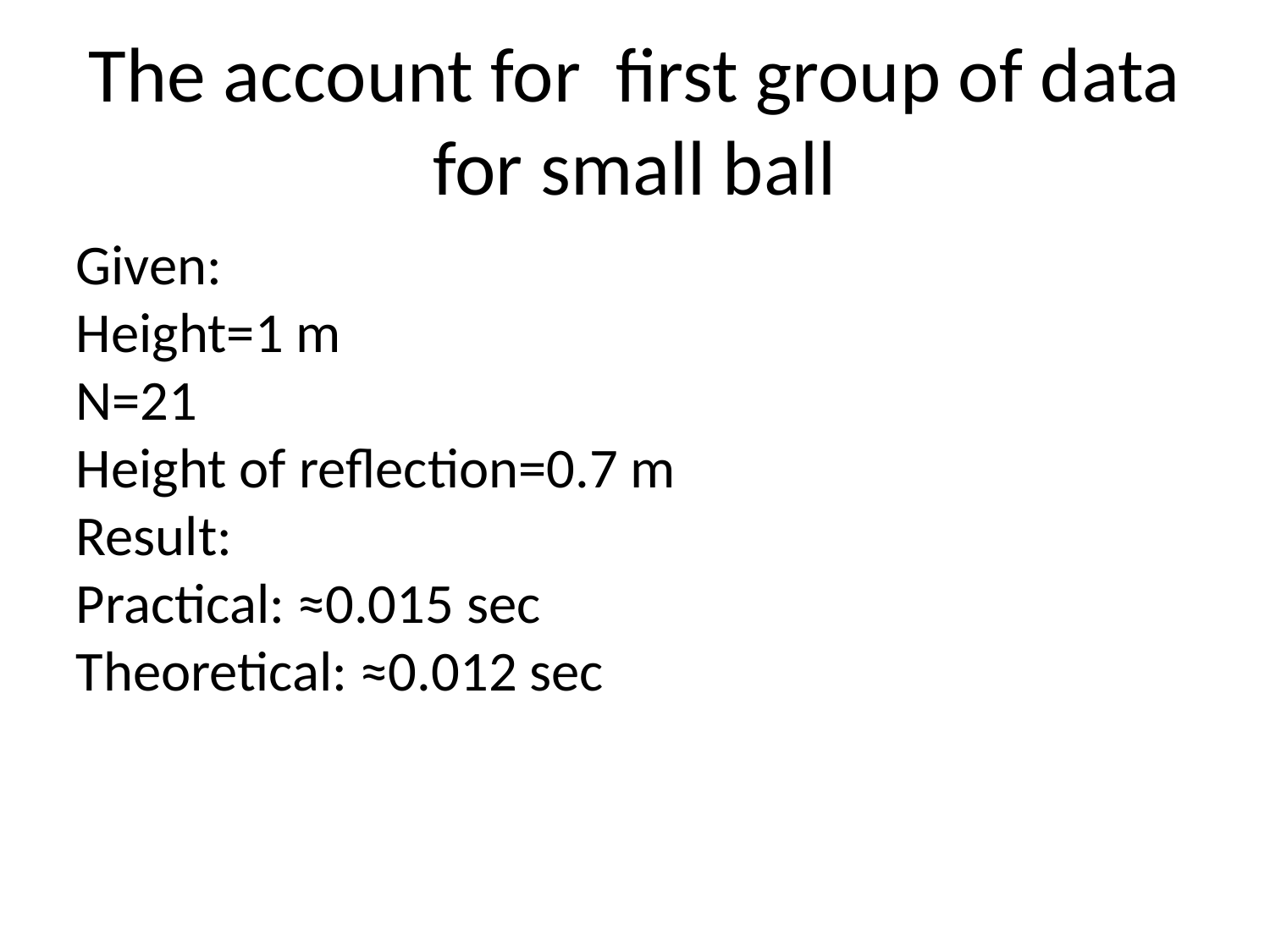

The account for  first group of data for small ball
Given:
Height=1 m
N=21
Height of reflection=0.7 m
Result:
Practical: ≈0.015 sec
Theoretical: ≈0.012 sec